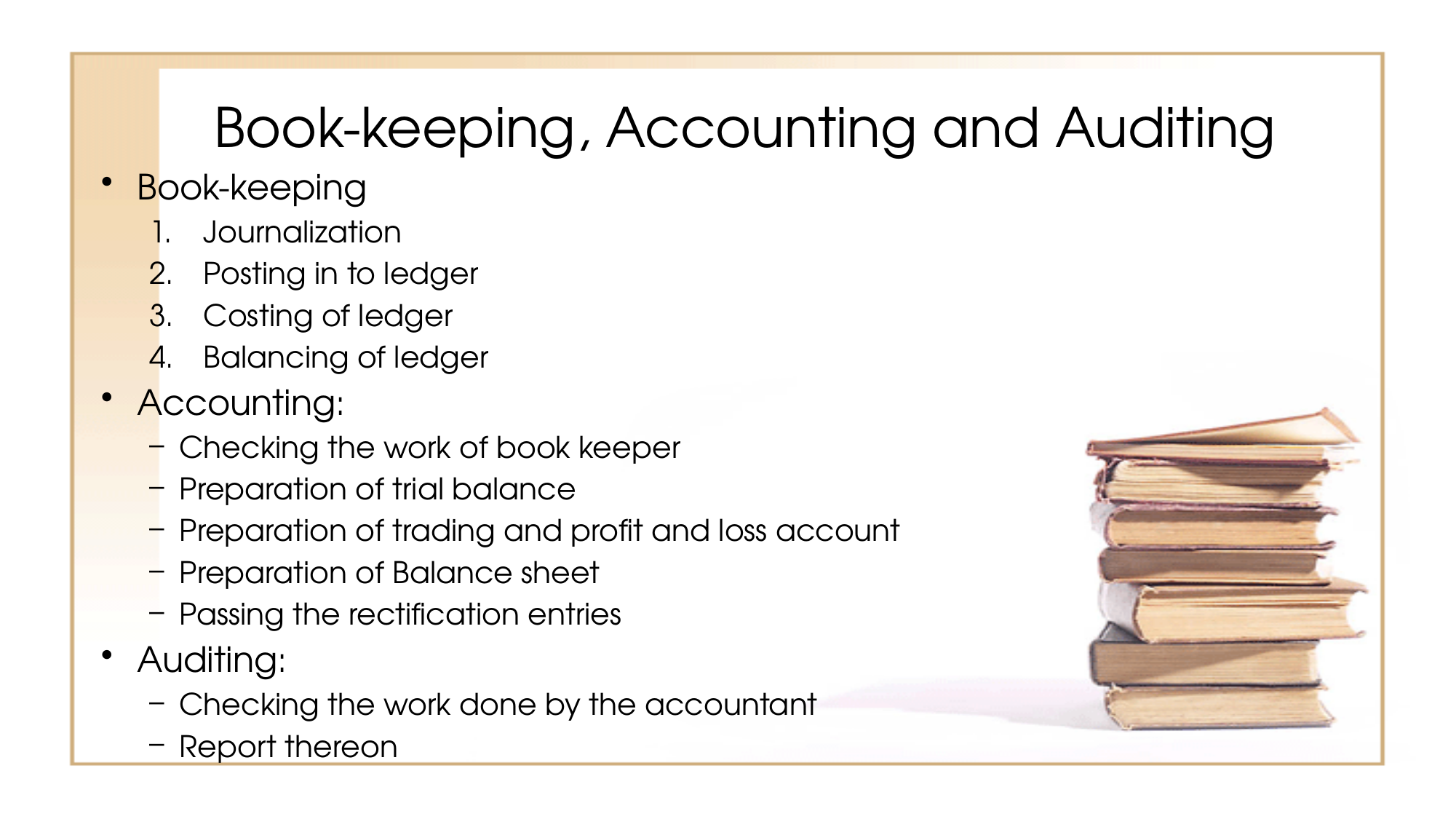

# Book-keeping, Accounting and Auditing
Book-keeping
Journalization
Posting in to ledger
Costing of ledger
Balancing of ledger
Accounting:
Checking the work of book keeper
Preparation of trial balance
Preparation of trading and profit and loss account
Preparation of Balance sheet
Passing the rectification entries
Auditing:
Checking the work done by the accountant
Report thereon